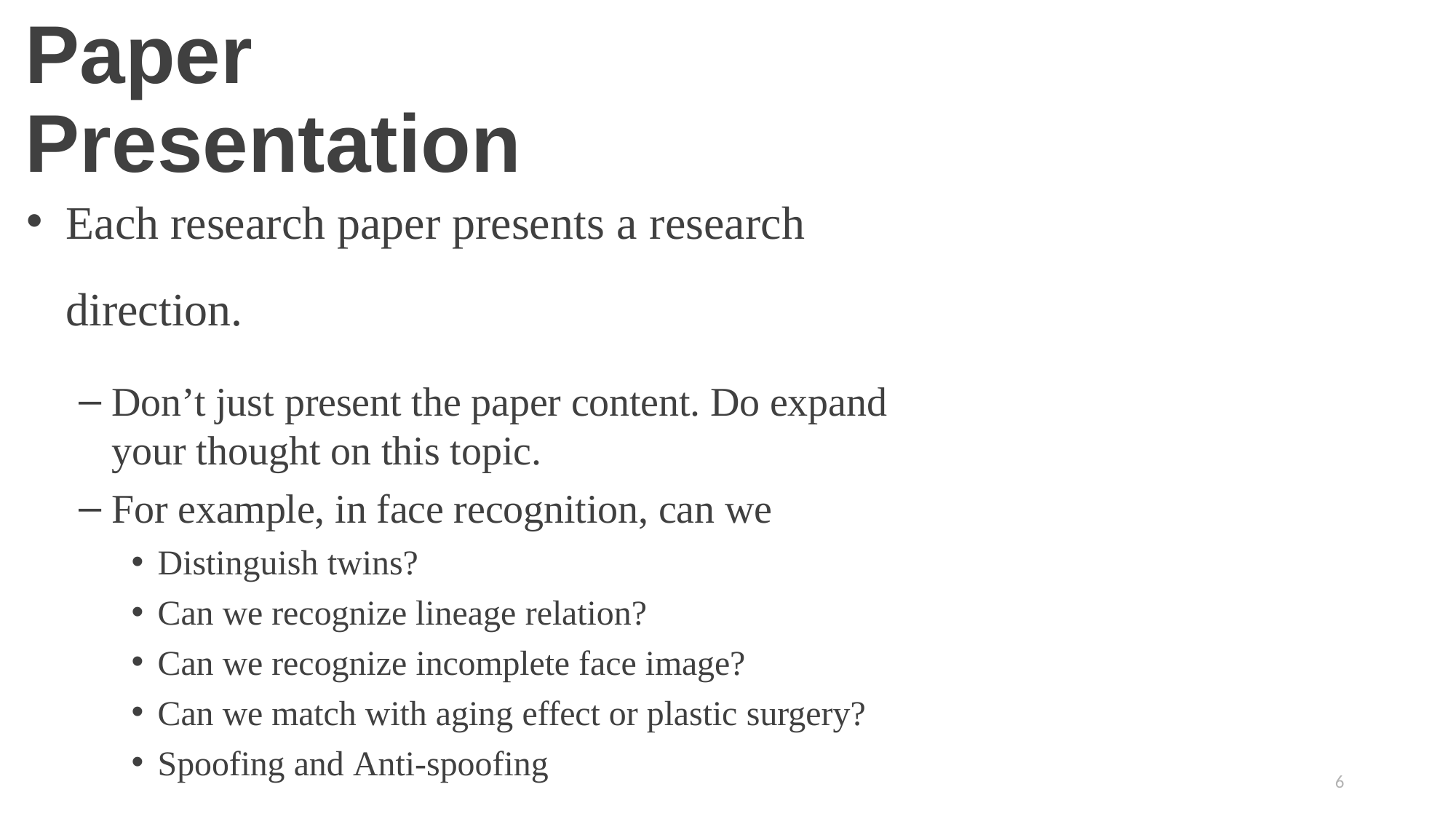

# Paper Presentation
Each research paper presents a research
direction.
Don’t just present the paper content. Do expand your thought on this topic.
For example, in face recognition, can we
Distinguish twins?
Can we recognize lineage relation?
Can we recognize incomplete face image?
Can we match with aging effect or plastic surgery?
Spoofing and Anti-spoofing

6